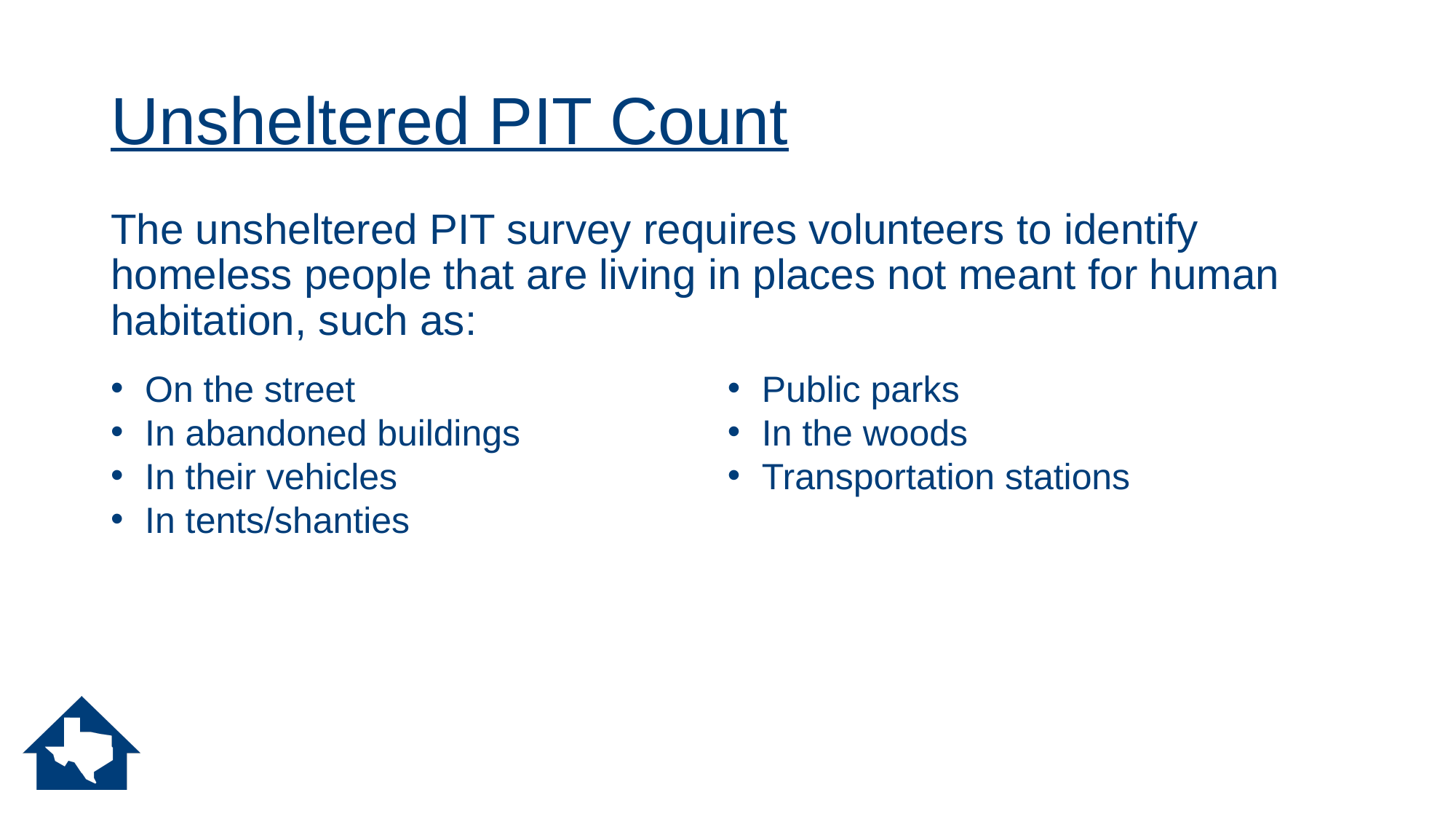

# Unsheltered PIT Count
The unsheltered PIT survey requires volunteers to identify homeless people that are living in places not meant for human habitation, such as:
On the street
In abandoned buildings
In their vehicles
In tents/shanties
Public parks
In the woods
Transportation stations